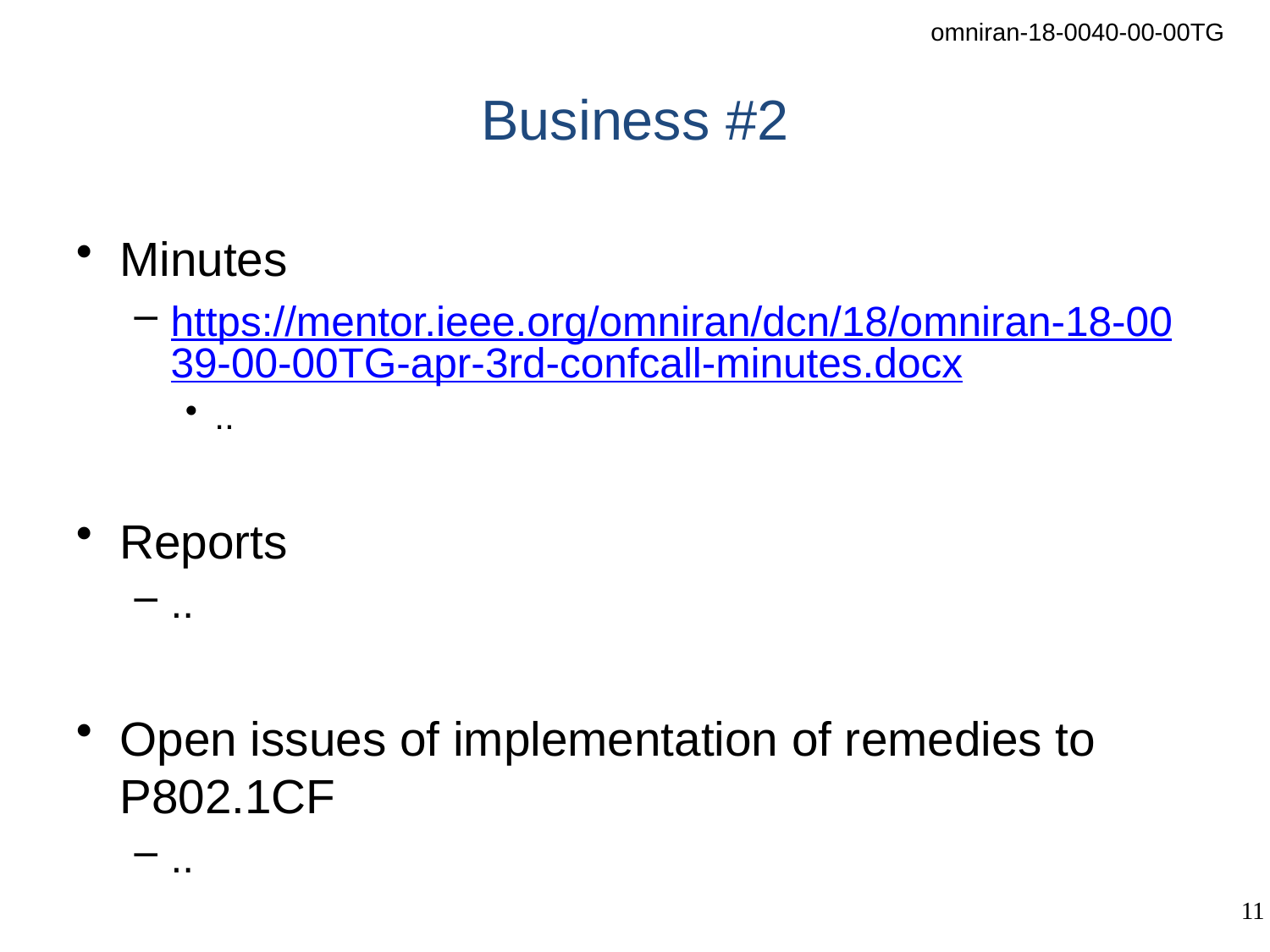

# Business #2
Minutes
https://mentor.ieee.org/omniran/dcn/18/omniran-18-0039-00-00TG-apr-3rd-confcall-minutes.docx
..

Reports
..

Open issues of implementation of remedies to P802.1CF
..